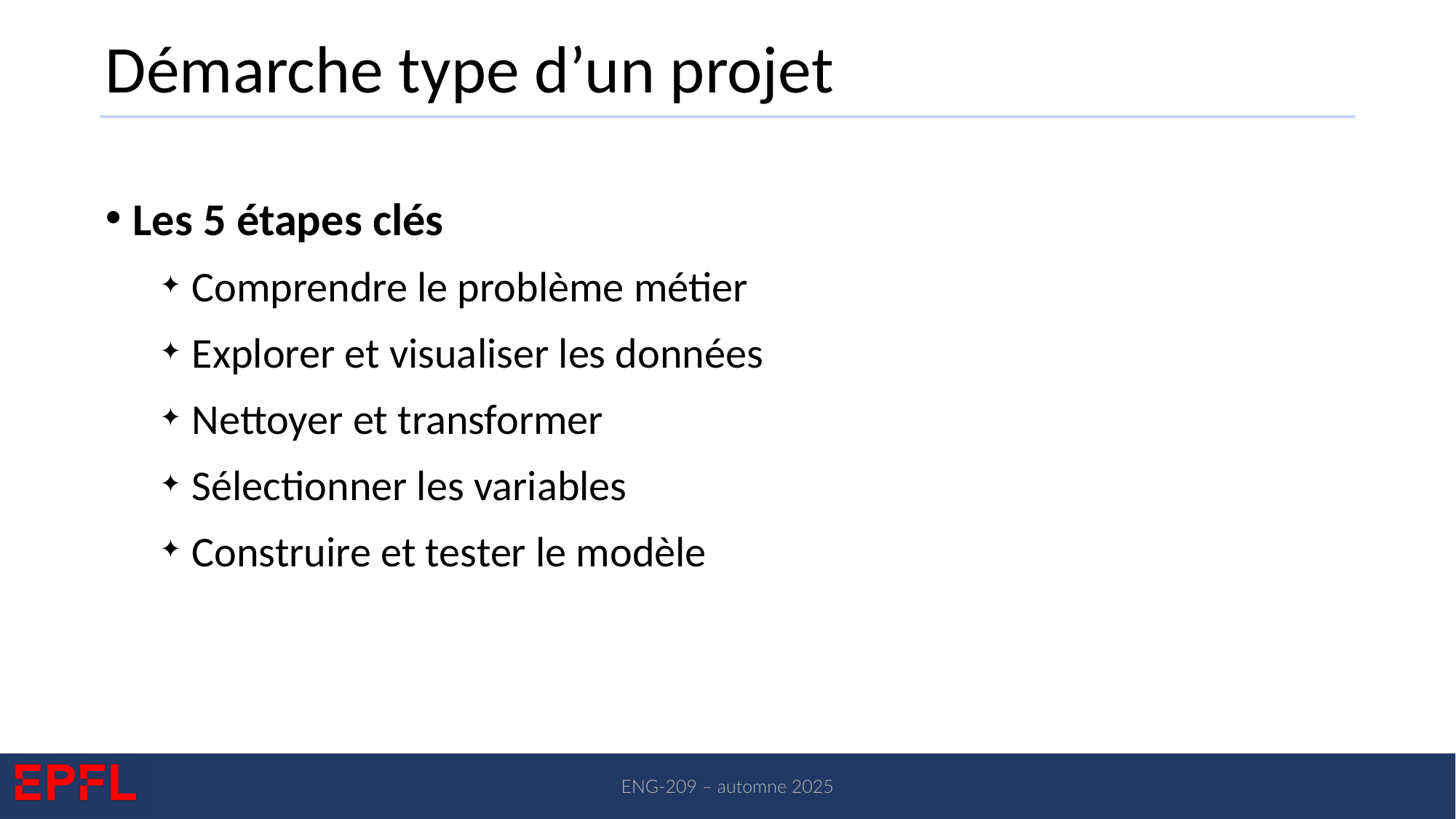

# Démarche type d’un projet
Les 5 étapes clés
Comprendre le problème métier
Explorer et visualiser les données
Nettoyer et transformer
Sélectionner les variables
Construire et tester le modèle